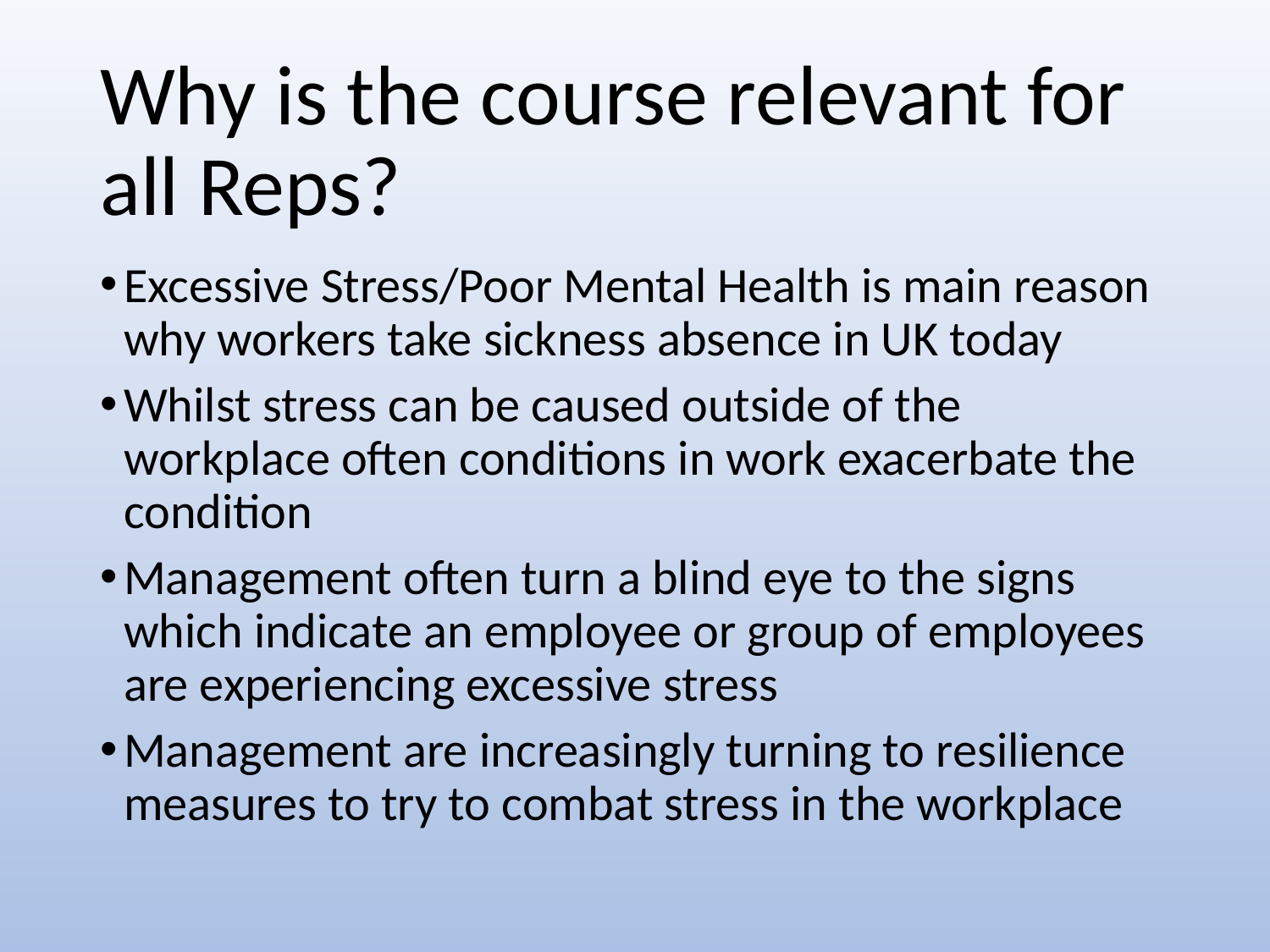

# Why is the course relevant for all Reps?
Excessive Stress/Poor Mental Health is main reason why workers take sickness absence in UK today
Whilst stress can be caused outside of the workplace often conditions in work exacerbate the condition
Management often turn a blind eye to the signs which indicate an employee or group of employees are experiencing excessive stress
Management are increasingly turning to resilience measures to try to combat stress in the workplace